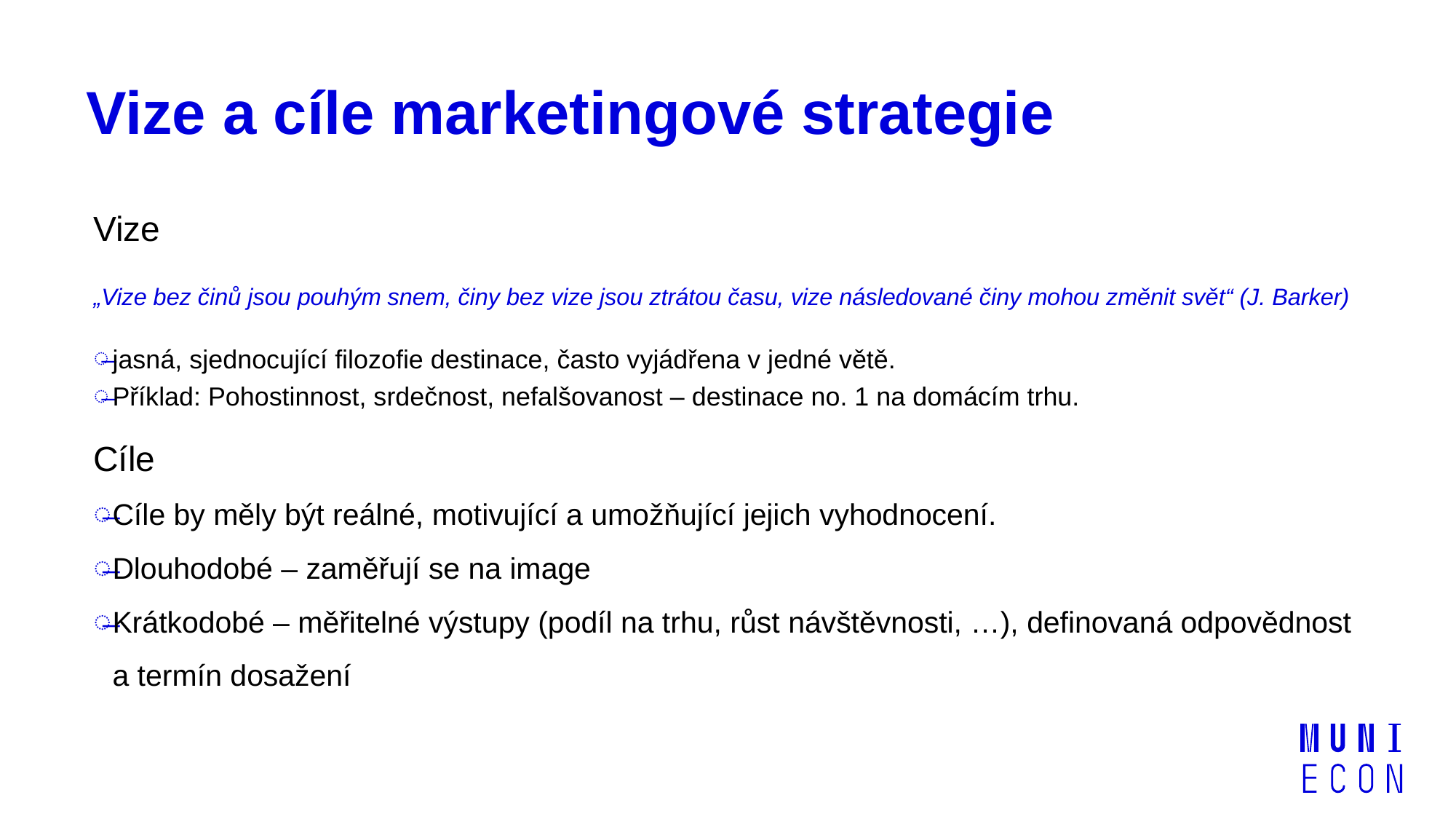

# Vize a cíle marketingové strategie
Vize

„Vize bez činů jsou pouhým snem, činy bez vize jsou ztrátou času, vize následované činy mohou změnit svět“ (J. Barker)

jasná, sjednocující filozofie destinace, často vyjádřena v jedné větě.
Příklad: Pohostinnost, srdečnost, nefalšovanost – destinace no. 1 na domácím trhu.

Cíle
Cíle by měly být reálné, motivující a umožňující jejich vyhodnocení.
Dlouhodobé – zaměřují se na image
Krátkodobé – měřitelné výstupy (podíl na trhu, růst návštěvnosti, …), definovaná odpovědnost a termín dosažení